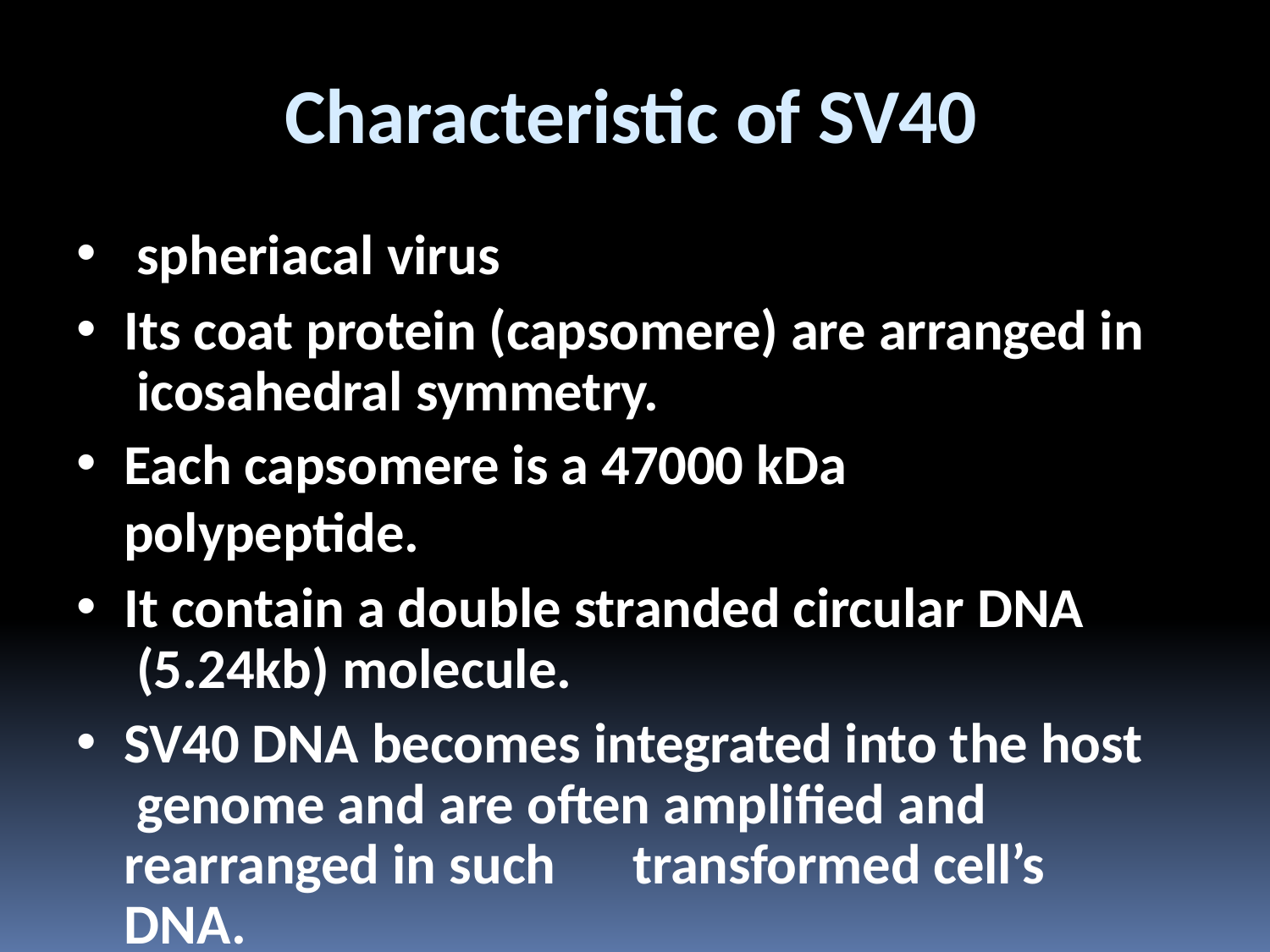

# Characteristic of SV40
spheriacal virus
Its coat protein (capsomere) are arranged in  icosahedral symmetry.
Each capsomere is a 47000 kDa polypeptide.
It contain a double stranded circular DNA  (5.24kb) molecule.
SV40 DNA becomes integrated into the host  genome and are often amplified and
rearranged in such	transformed cell’s DNA.